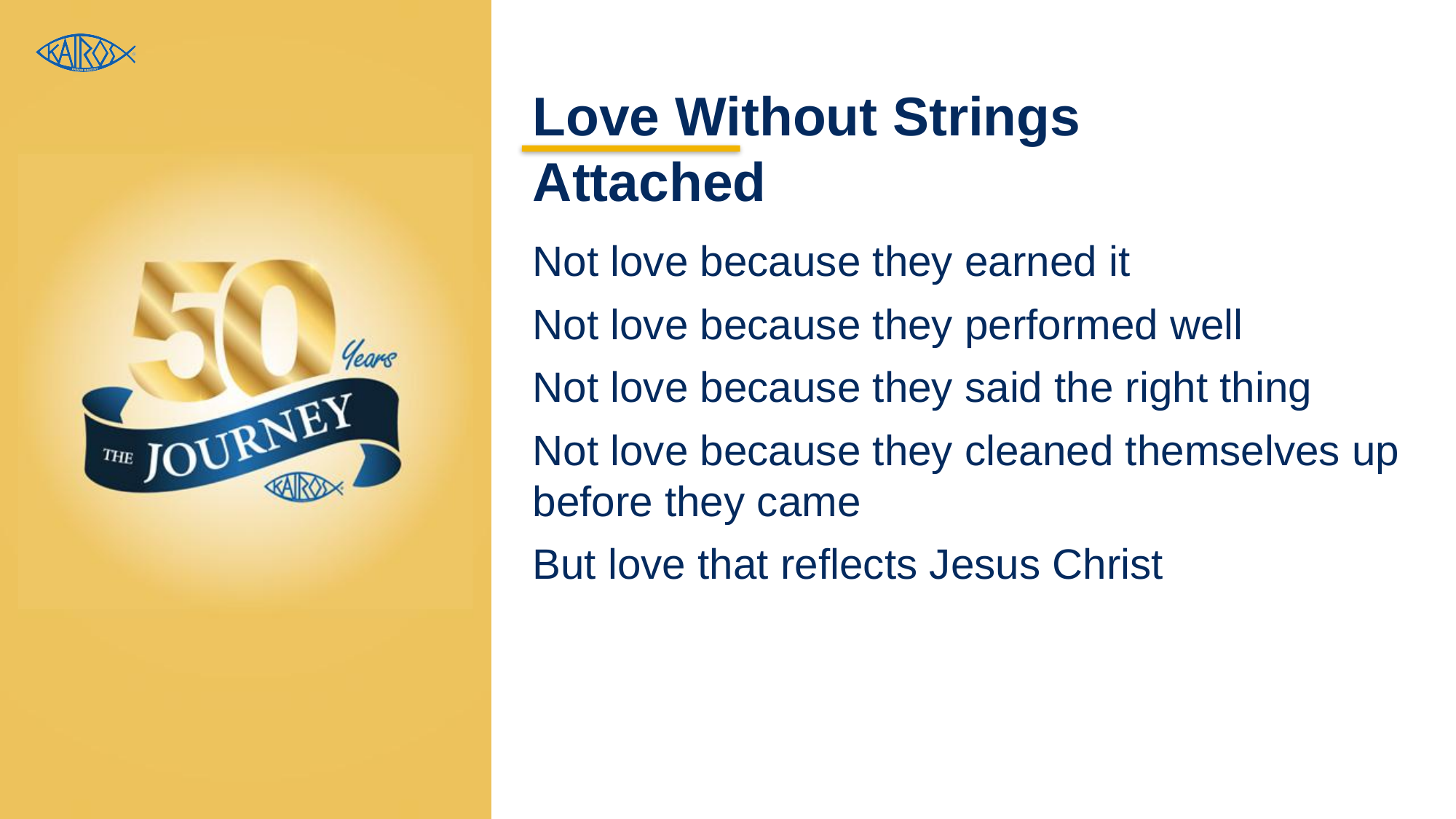

Love Without Strings Attached

Not love because they earned it
Not love because they performed well
Not love because they said the right thing
Not love because they cleaned themselves up before they came
But love that reflects Jesus Christ